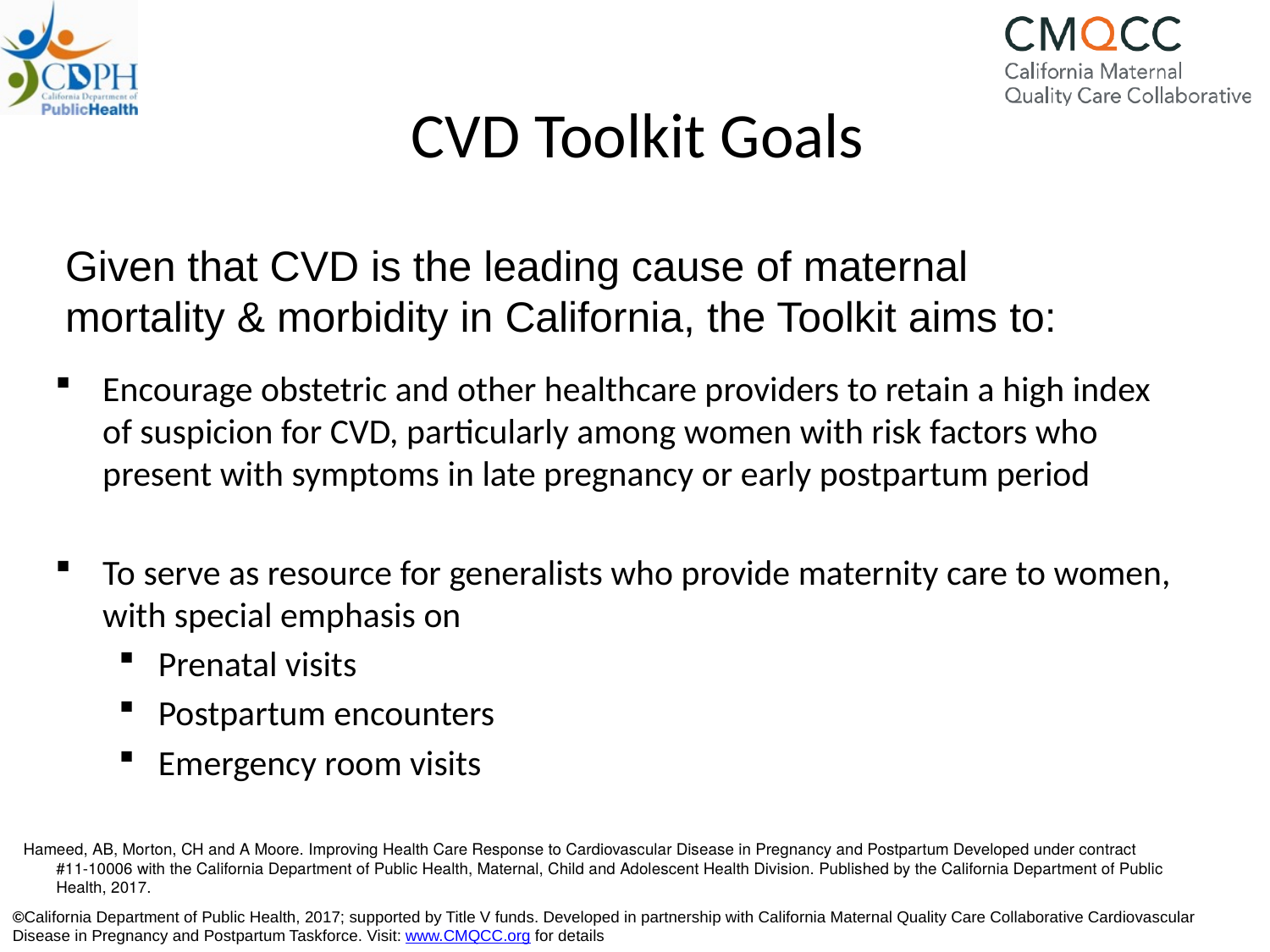

# CVD Toolkit Goals
Given that CVD is the leading cause of maternal mortality & morbidity in California, the Toolkit aims to:
Encourage obstetric and other healthcare providers to retain a high index of suspicion for CVD, particularly among women with risk factors who present with symptoms in late pregnancy or early postpartum period

To serve as resource for generalists who provide maternity care to women, with special emphasis on
Prenatal visits
Postpartum encounters
Emergency room visits
Hameed, AB, Morton, CH and A Moore. Improving Health Care Response to Cardiovascular Disease in Pregnancy and Postpartum Developed under contract #11-10006 with the California Department of Public Health, Maternal, Child and Adolescent Health Division. Published by the California Department of Public Health, 2017.